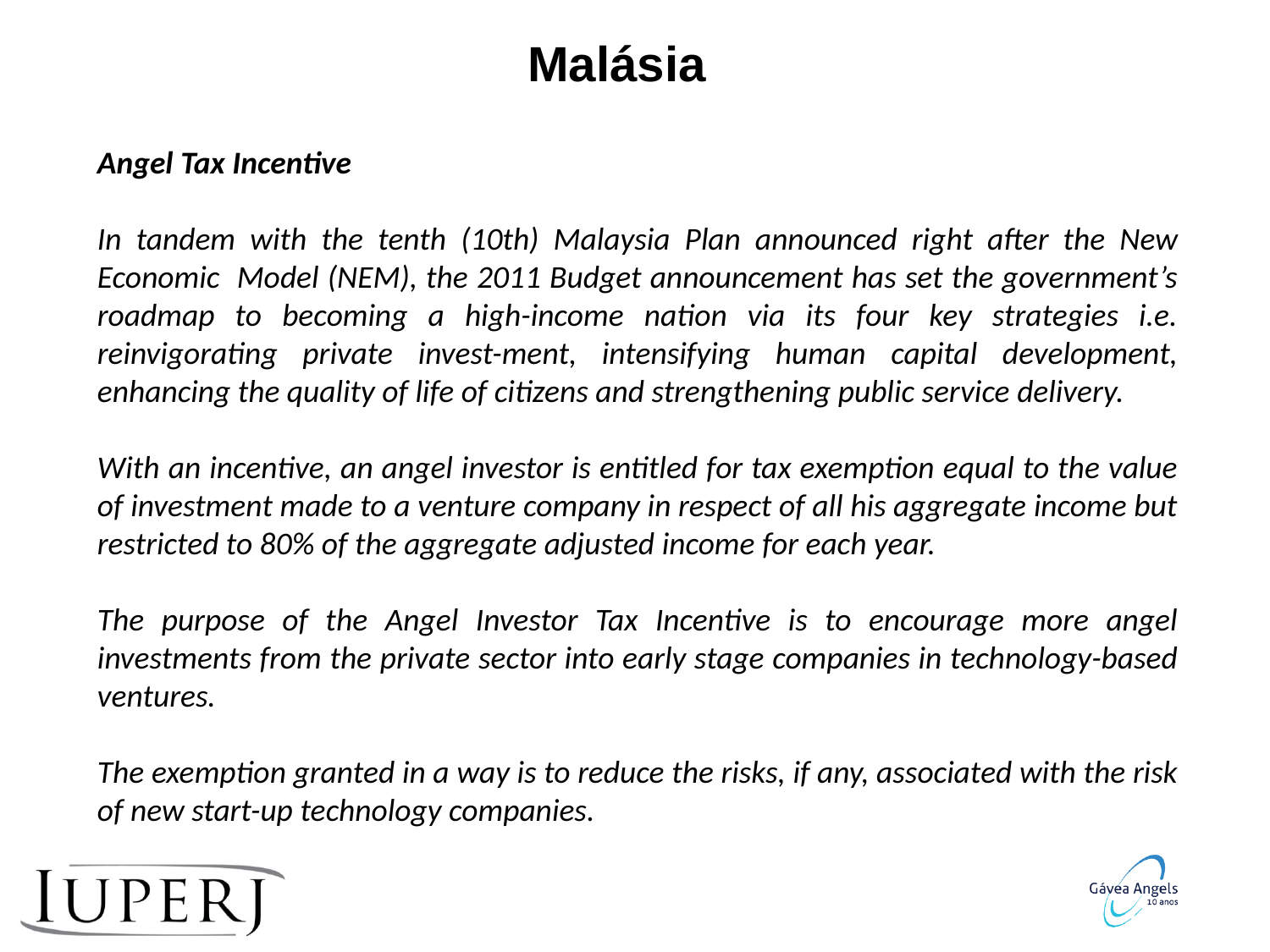

Malásia
Angel Tax Incentive

In tandem with the tenth (10th) Malaysia Plan announced right after the New Economic  Model (NEM), the 2011 Budget announcement has set the government’s roadmap to becoming a high-income nation via its four key strategies i.e. reinvigorating private invest-ment, intensifying human capital development, enhancing the quality of life of citizens and strengthening public service delivery.

With an incentive, an angel investor is entitled for tax exemption equal to the value of investment made to a venture company in respect of all his aggregate income but restricted to 80% of the aggregate adjusted income for each year.

The purpose of the Angel Investor Tax Incentive is to encourage more angel investments from the private sector into early stage companies in technology-based ventures.

The exemption granted in a way is to reduce the risks, if any, associated with the risk of new start-up technology companies.